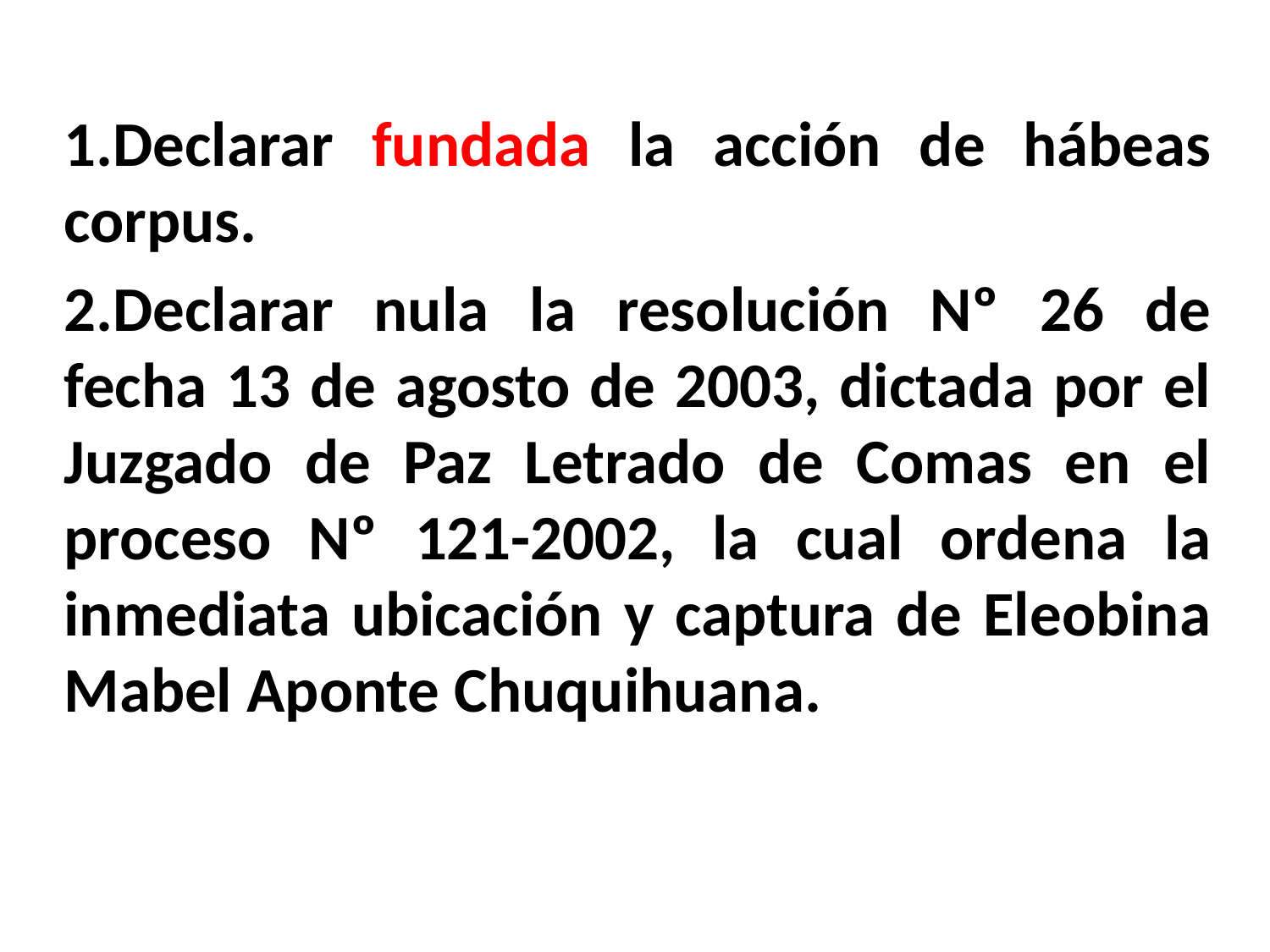

1.Declarar fundada la acción de hábeas corpus.
2.Declarar nula la resolución Nº 26 de fecha 13 de agosto de 2003, dictada por el Juzgado de Paz Letrado de Comas en el proceso Nº 121-2002, la cual ordena la inmediata ubicación y captura de Eleobina Mabel Aponte Chuquihuana.